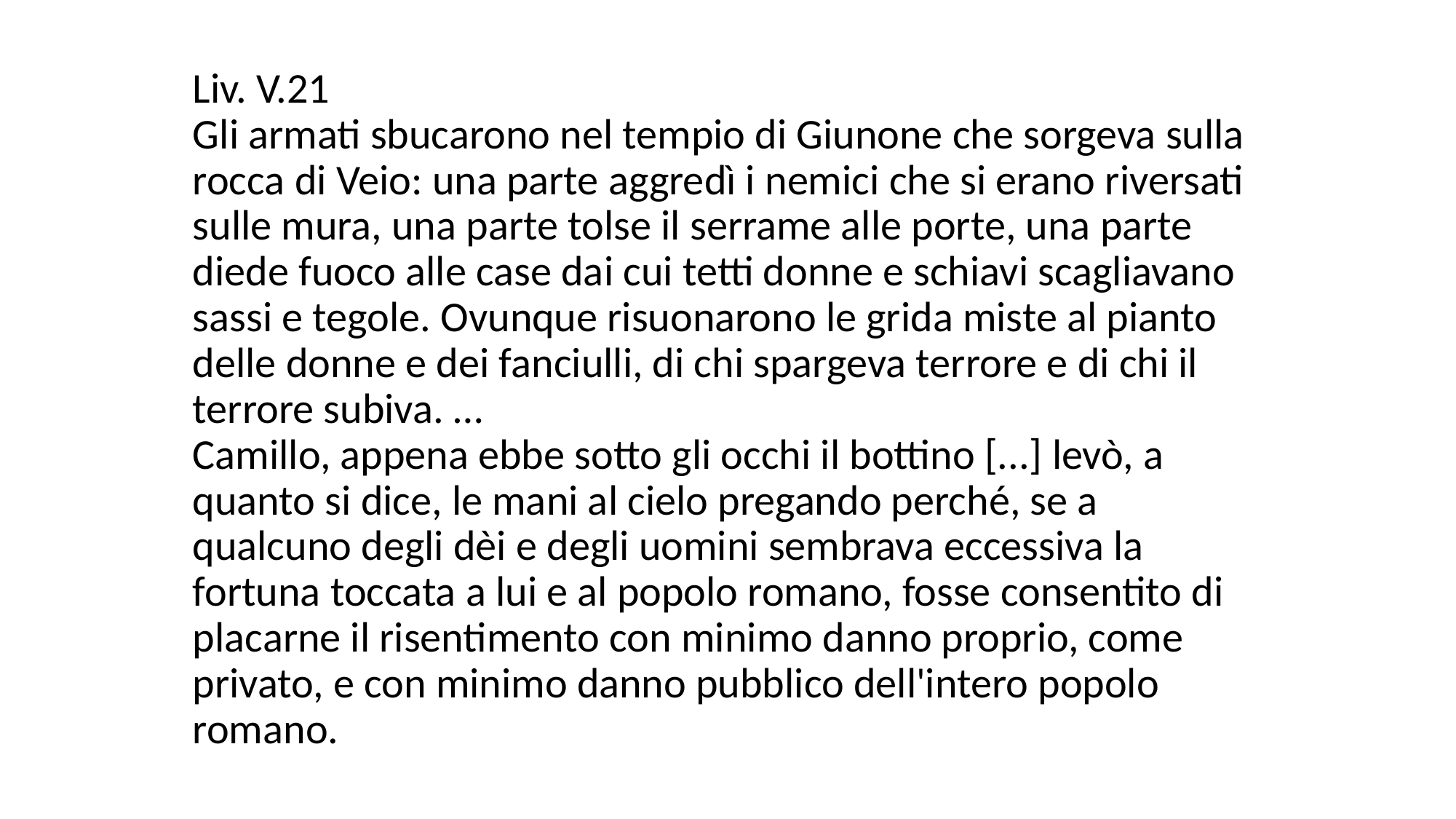

# Liv. V.21 Gli armati sbucarono nel tempio di Giunone che sorgeva sulla rocca di Veio: una parte aggredì i nemici che si erano riversati sulle mura, una parte tolse il serrame alle porte, una parte diede fuoco alle case dai cui tetti donne e schiavi scagliavano sassi e tegole. Ovunque risuonarono le grida miste al pianto delle donne e dei fanciulli, di chi spargeva terrore e di chi il terrore subiva. … Camillo, appena ebbe sotto gli occhi il bottino [...] levò, a quanto si dice, le mani al cielo pregando perché, se a qualcuno degli dèi e degli uomini sembrava eccessiva la fortuna toccata a lui e al popolo romano, fosse consentito di placarne il risentimento con minimo danno proprio, come privato, e con minimo danno pubblico dell'intero popolo romano.